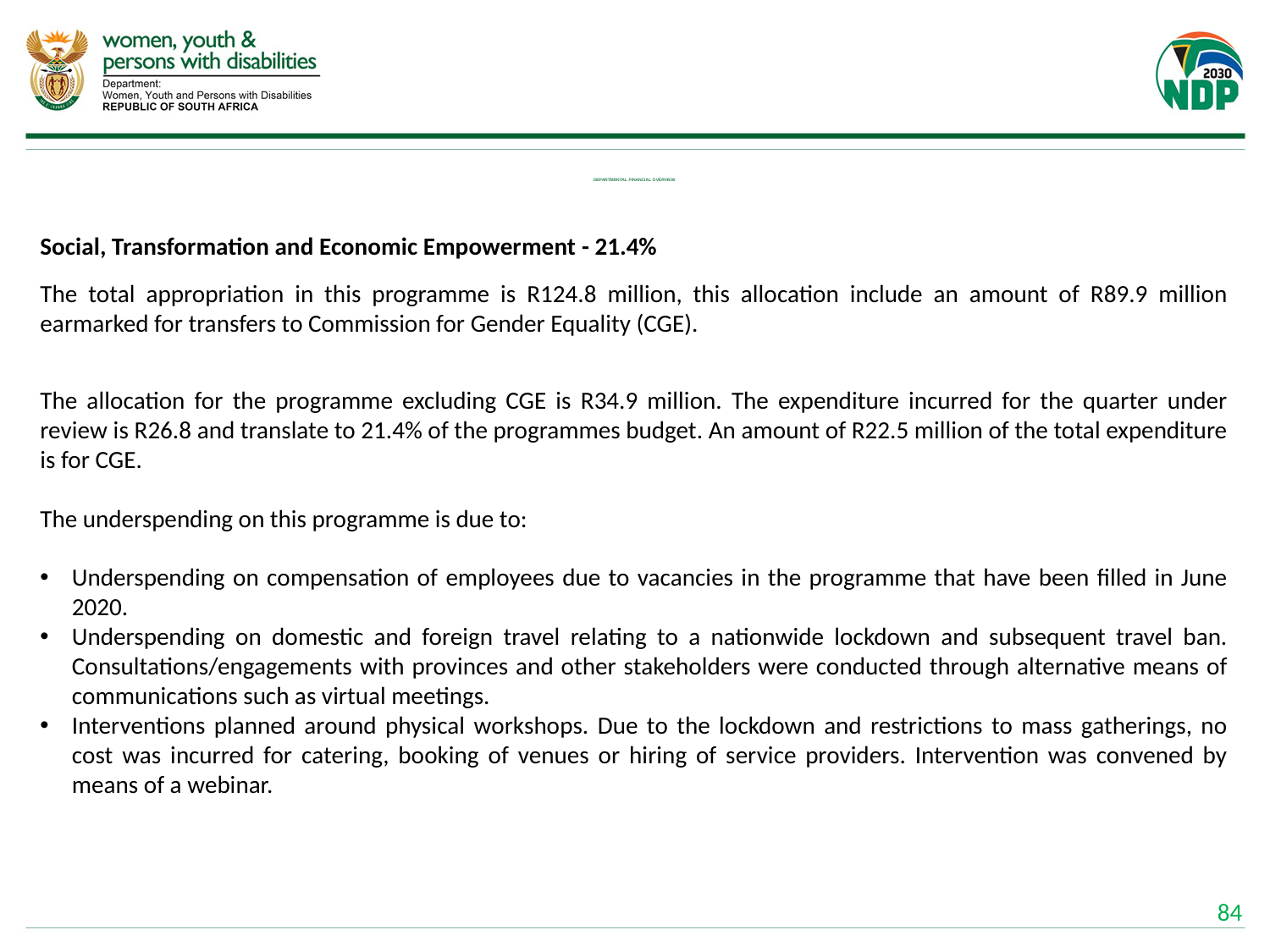

# DEPARTMENTAL FINANCIAL OVERVIEW
Social, Transformation and Economic Empowerment - 21.4%
The total appropriation in this programme is R124.8 million, this allocation include an amount of R89.9 million earmarked for transfers to Commission for Gender Equality (CGE).

The allocation for the programme excluding CGE is R34.9 million. The expenditure incurred for the quarter under review is R26.8 and translate to 21.4% of the programmes budget. An amount of R22.5 million of the total expenditure is for CGE.

The underspending on this programme is due to:

Underspending on compensation of employees due to vacancies in the programme that have been filled in June 2020.
Underspending on domestic and foreign travel relating to a nationwide lockdown and subsequent travel ban. Consultations/engagements with provinces and other stakeholders were conducted through alternative means of communications such as virtual meetings.
Interventions planned around physical workshops. Due to the lockdown and restrictions to mass gatherings, no cost was incurred for catering, booking of venues or hiring of service providers. Intervention was convened by means of a webinar.